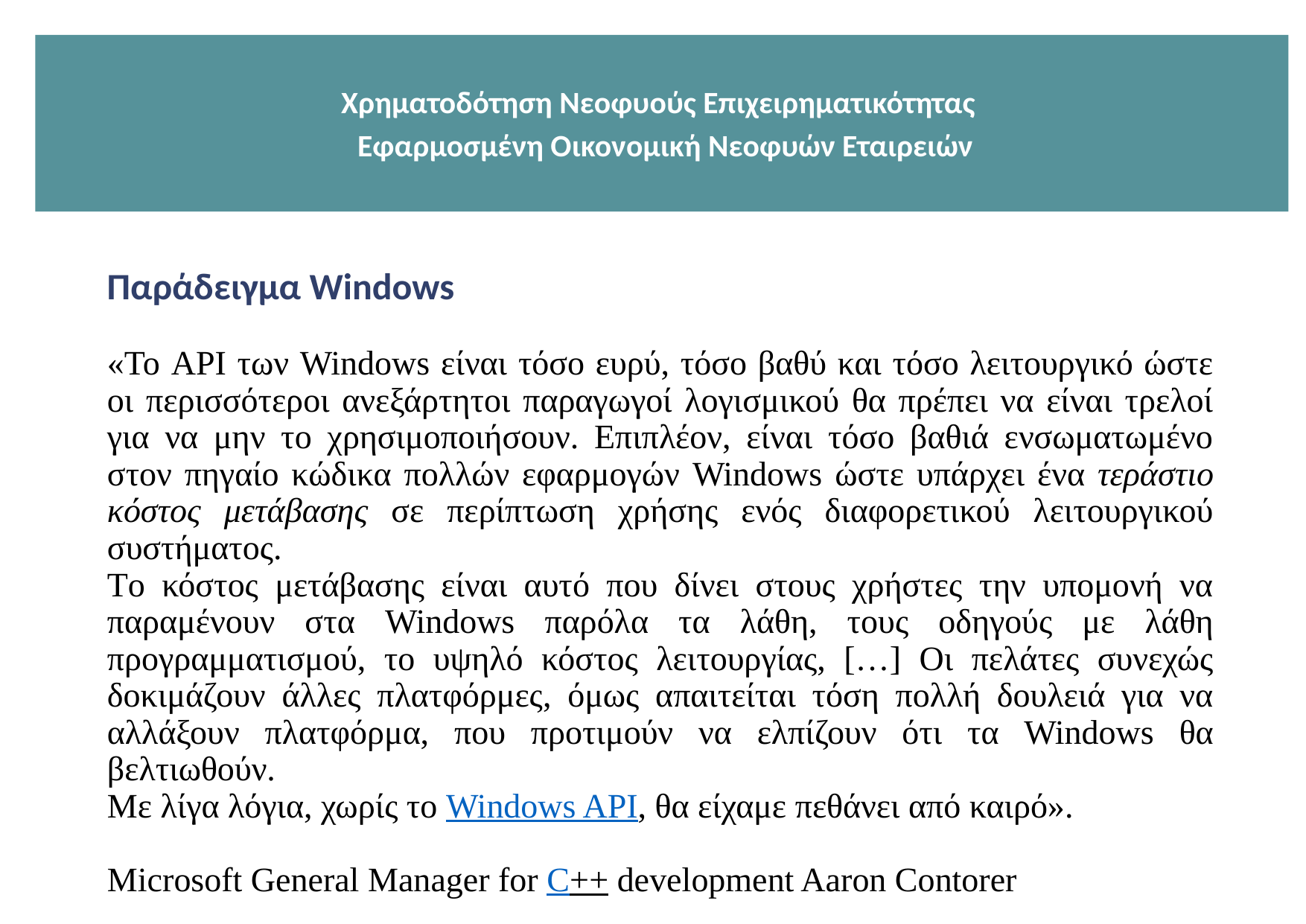

Χρηματοδότηση Νεοφυούς Επιχειρηματικότητας
 Εφαρμοσμένη Οικονομική Νεοφυών Εταιρειών

Παράδειγμα Windows
«Το API των Windows είναι τόσο ευρύ, τόσο βαθύ και τόσο λειτουργικό ώστε οι περισσότεροι ανεξάρτητοι παραγωγοί λογισμικού θα πρέπει να είναι τρελοί για να μην το χρησιμοποιήσουν. Επιπλέον, είναι τόσο βαθιά ενσωματωμένο στον πηγαίο κώδικα πολλών εφαρμογών Windows ώστε υπάρχει ένα τεράστιο κόστος μετάβασης σε περίπτωση χρήσης ενός διαφορετικού λειτουργικού συστήματος.
Tο κόστος μετάβασης είναι αυτό που δίνει στους χρήστες την υπομονή να παραμένουν στα Windows παρόλα τα λάθη, τους οδηγούς με λάθη προγραμματισμού, το υψηλό κόστος λειτουργίας, […] Οι πελάτες συνεχώς δοκιμάζουν άλλες πλατφόρμες, όμως απαιτείται τόση πολλή δουλειά για να αλλάξουν πλατφόρμα, που προτιμούν να ελπίζουν ότι τα Windows θα βελτιωθούν.
Με λίγα λόγια, χωρίς το Windows API, θα είχαμε πεθάνει από καιρό».

Microsoft General Manager for C++ development Aaron Contorer